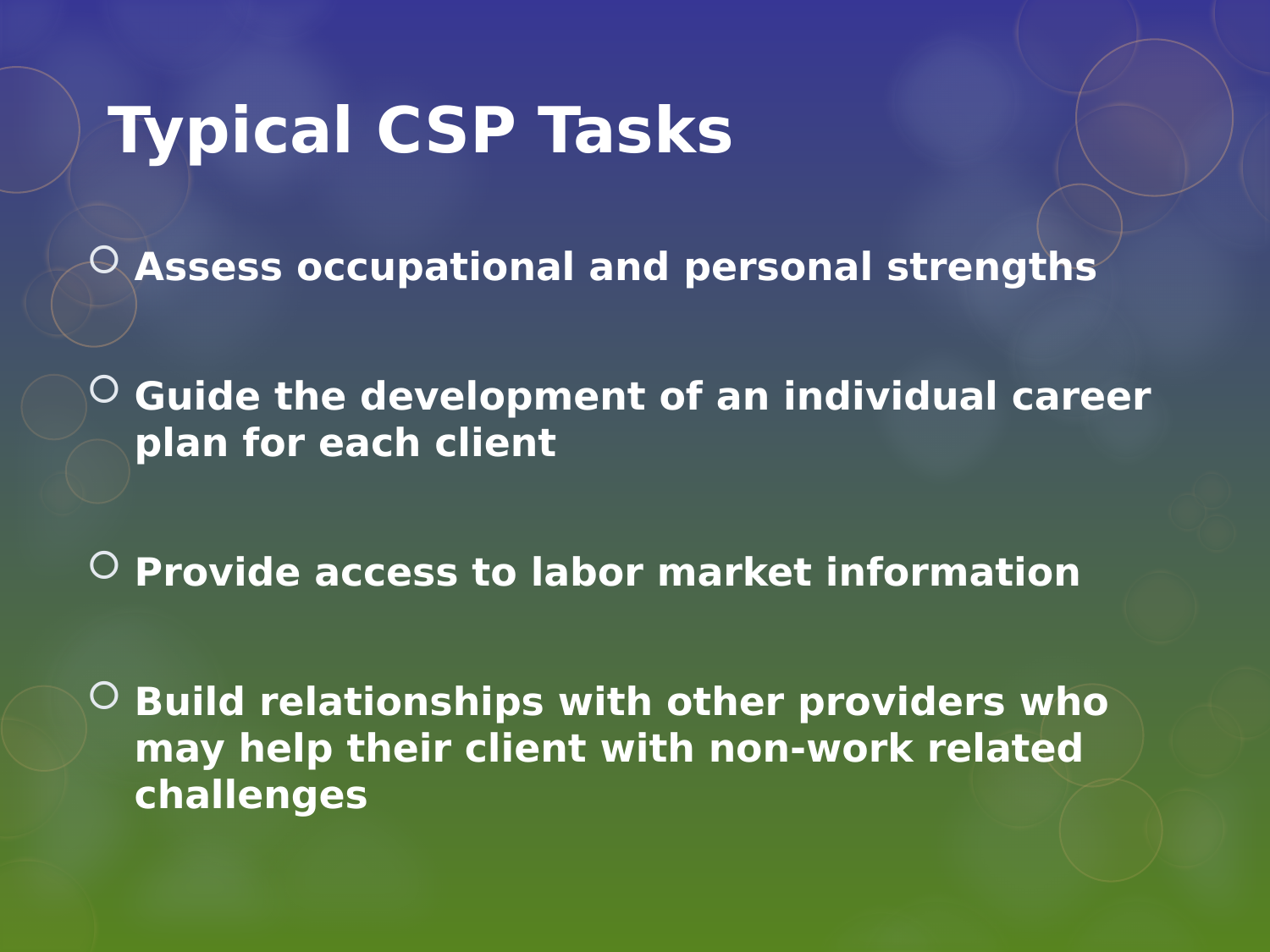

# Typical CSP Tasks
Assess occupational and personal strengths

Guide the development of an individual career plan for each client

Provide access to labor market information

Build relationships with other providers who may help their client with non-work related challenges